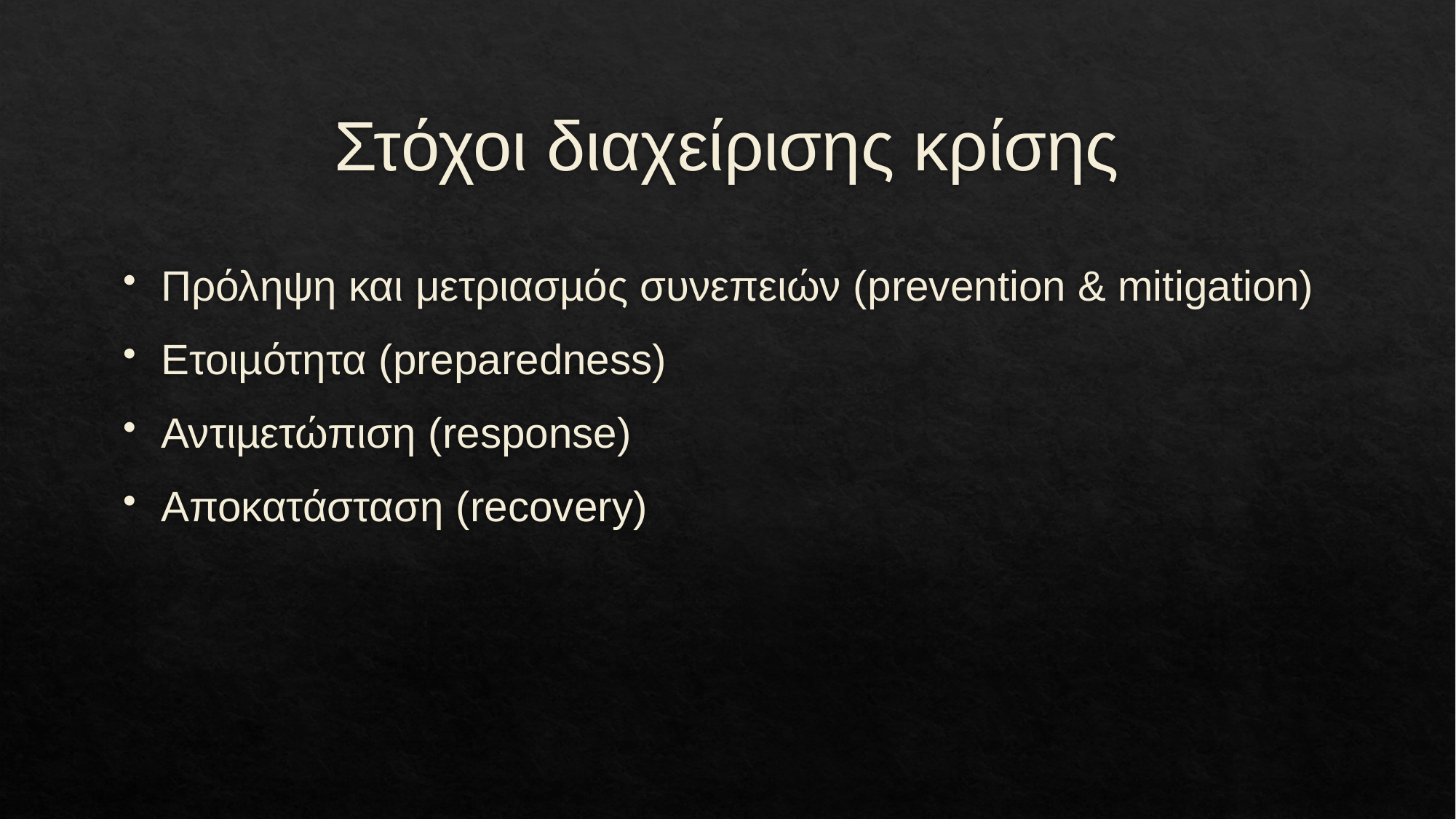

# Στόχοι διαχείρισης κρίσης
Πρόληψη και μετριασµός συνεπειών (prevention & mitigation)
Ετοιµότητα (preparedness)
Αντιµετώπιση (response)
Αποκατάσταση (recovery)